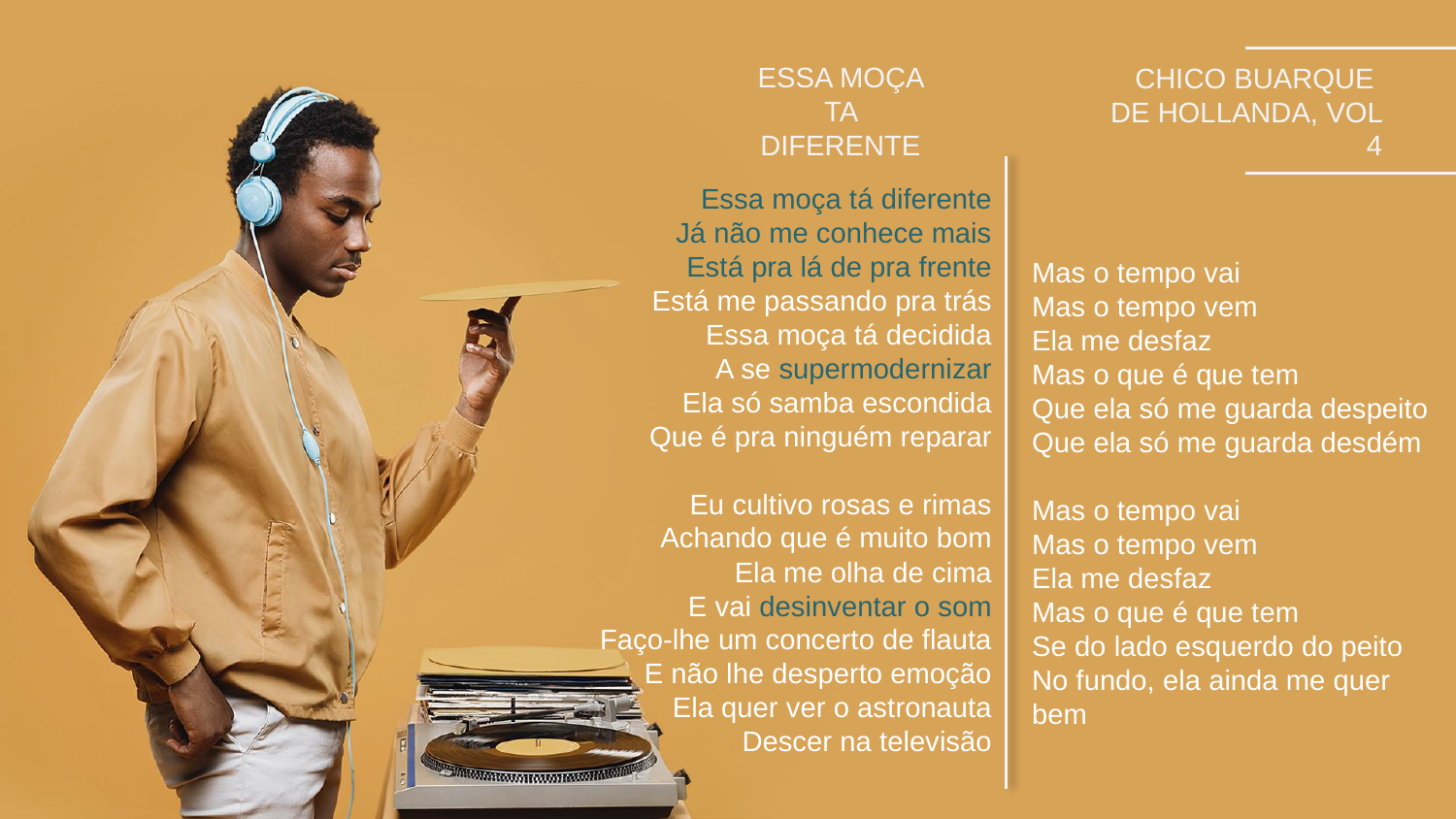

# CHICO BUARQUE DE HOLLANDA, VOL 4
ESSA MOÇA TA DIFERENTE
Essa moça tá diferente
Já não me conhece mais
Está pra lá de pra frente
Está me passando pra trás
Essa moça tá decidida
A se supermodernizar
Ela só samba escondida
Que é pra ninguém reparar

Eu cultivo rosas e rimas
Achando que é muito bom
Ela me olha de cima
E vai desinventar o som
Faço-lhe um concerto de flauta
E não lhe desperto emoção
Ela quer ver o astronauta
Descer na televisão
Mas o tempo vai
Mas o tempo vem
Ela me desfaz
Mas o que é que tem
Que ela só me guarda despeito
Que ela só me guarda desdém

Mas o tempo vai
Mas o tempo vem
Ela me desfaz
Mas o que é que tem
Se do lado esquerdo do peito
No fundo, ela ainda me quer bem